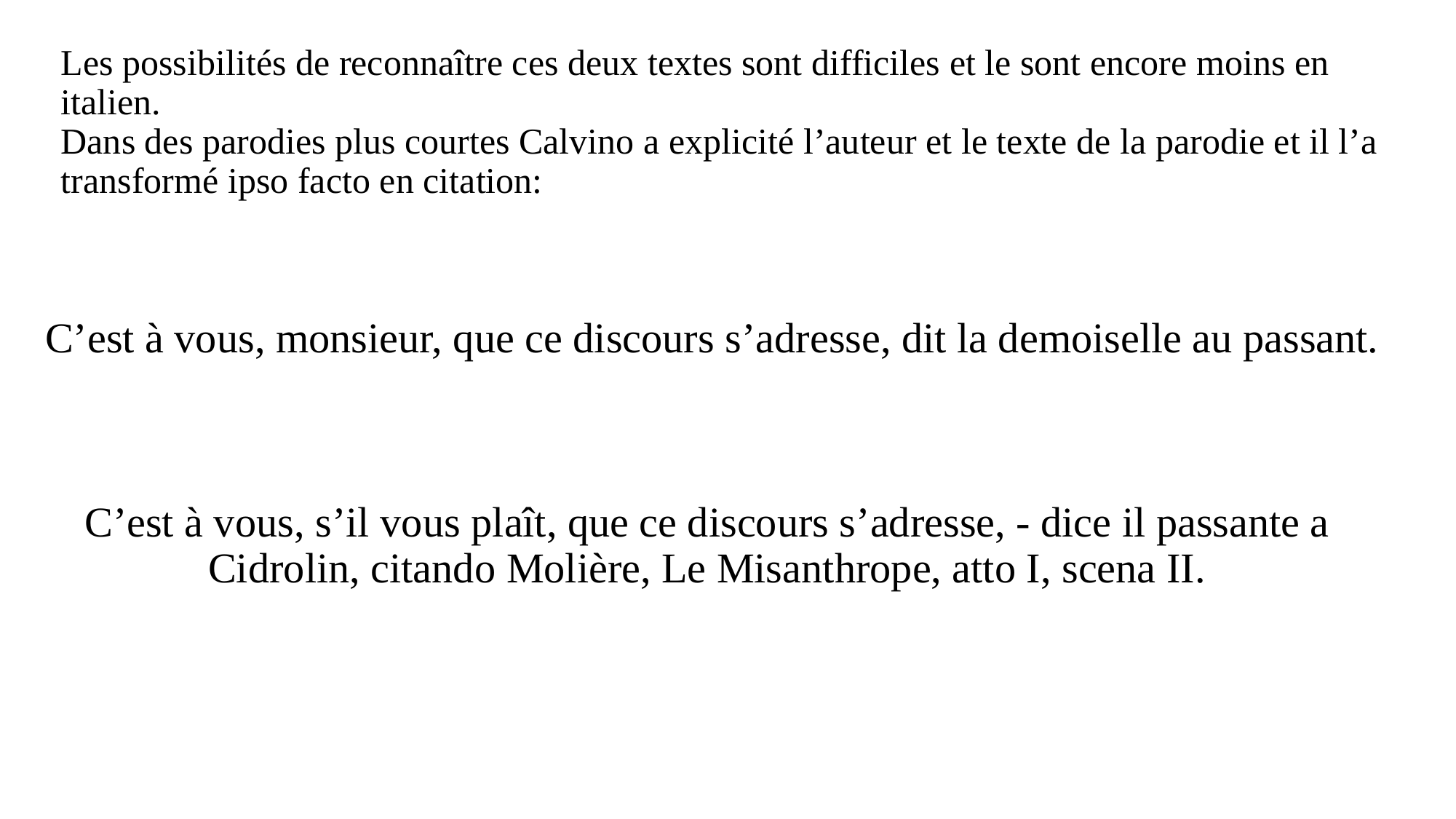

# Les possibilités de reconnaître ces deux textes sont difficiles et le sont encore moins en italien. Dans des parodies plus courtes Calvino a explicité l’auteur et le texte de la parodie et il l’a transformé ipso facto en citation:
C’est à vous, monsieur, que ce discours s’adresse, dit la demoiselle au passant.
C’est à vous, s’il vous plaît, que ce discours s’adresse, - dice il passante a Cidrolin, citando Molière, Le Misanthrope, atto I, scena II.